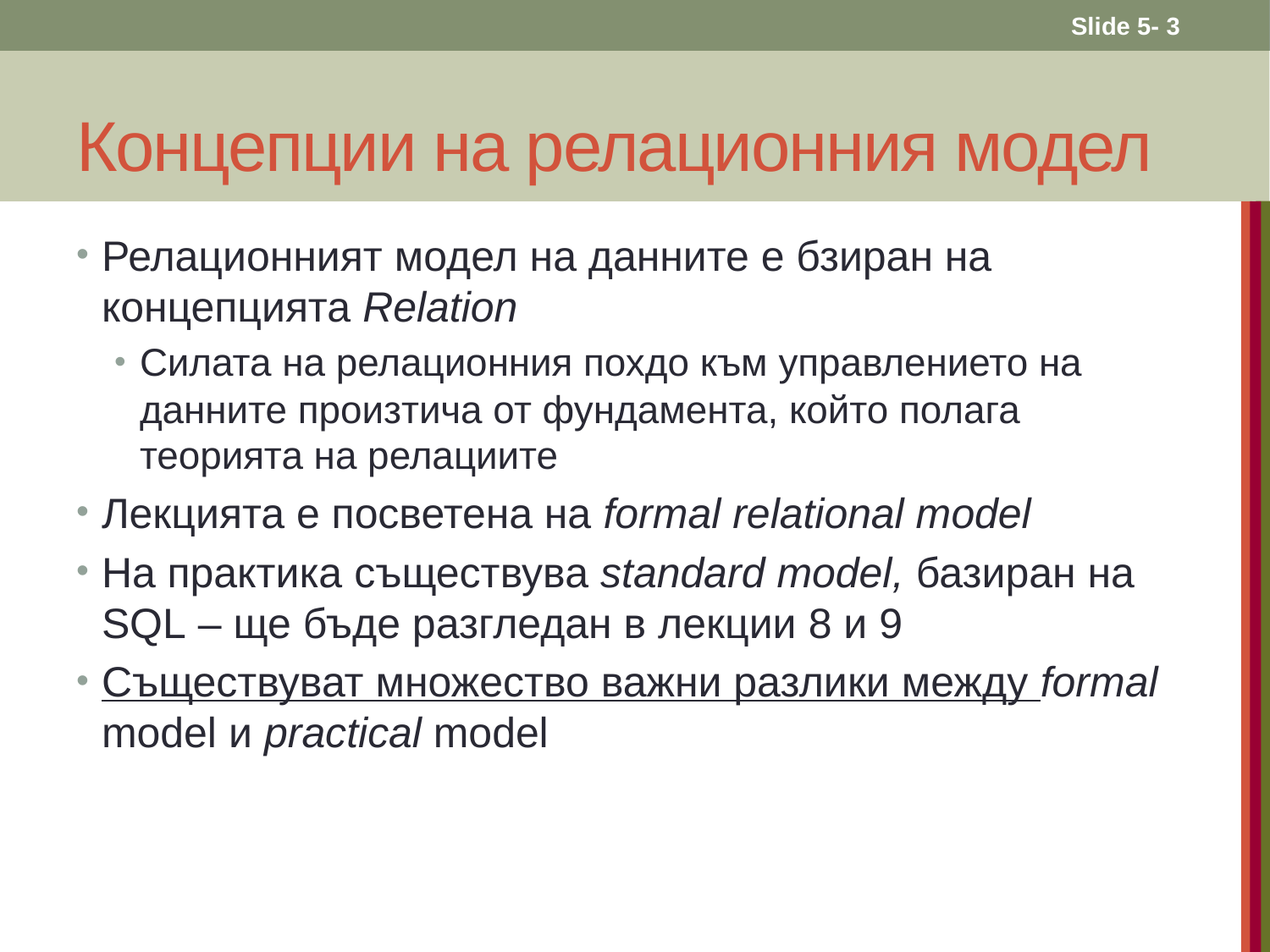

Slide 5- 3
# Концепции на релационния модел
Релационният модел на данните е бзиран на концепцията Relation
Силата на релационния похдо към управлението на данните произтича от фундамента, който полага теорията на релациите
Лекцията е посветена на formal relational model
На практика съществува standard model, базиран на SQL – ще бъде разгледан в лекции 8 и 9
Съществуват множество важни разлики между formal model и practical model